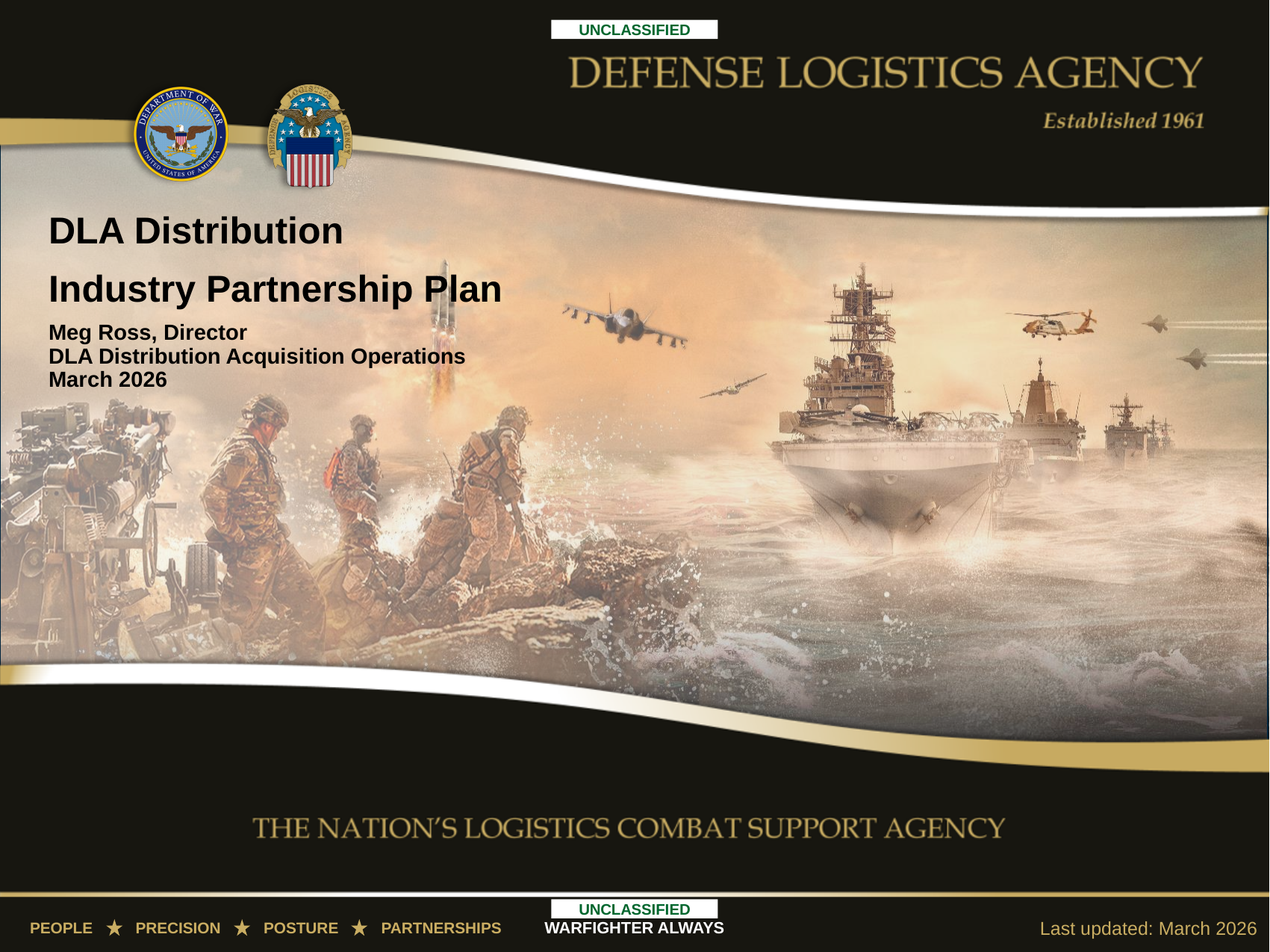

Unclassified Cover Slide
DLA Distribution
Industry Partnership Plan
Meg Ross, Director
DLA Distribution Acquisition Operations​
March 2026
Last updated: March 2026